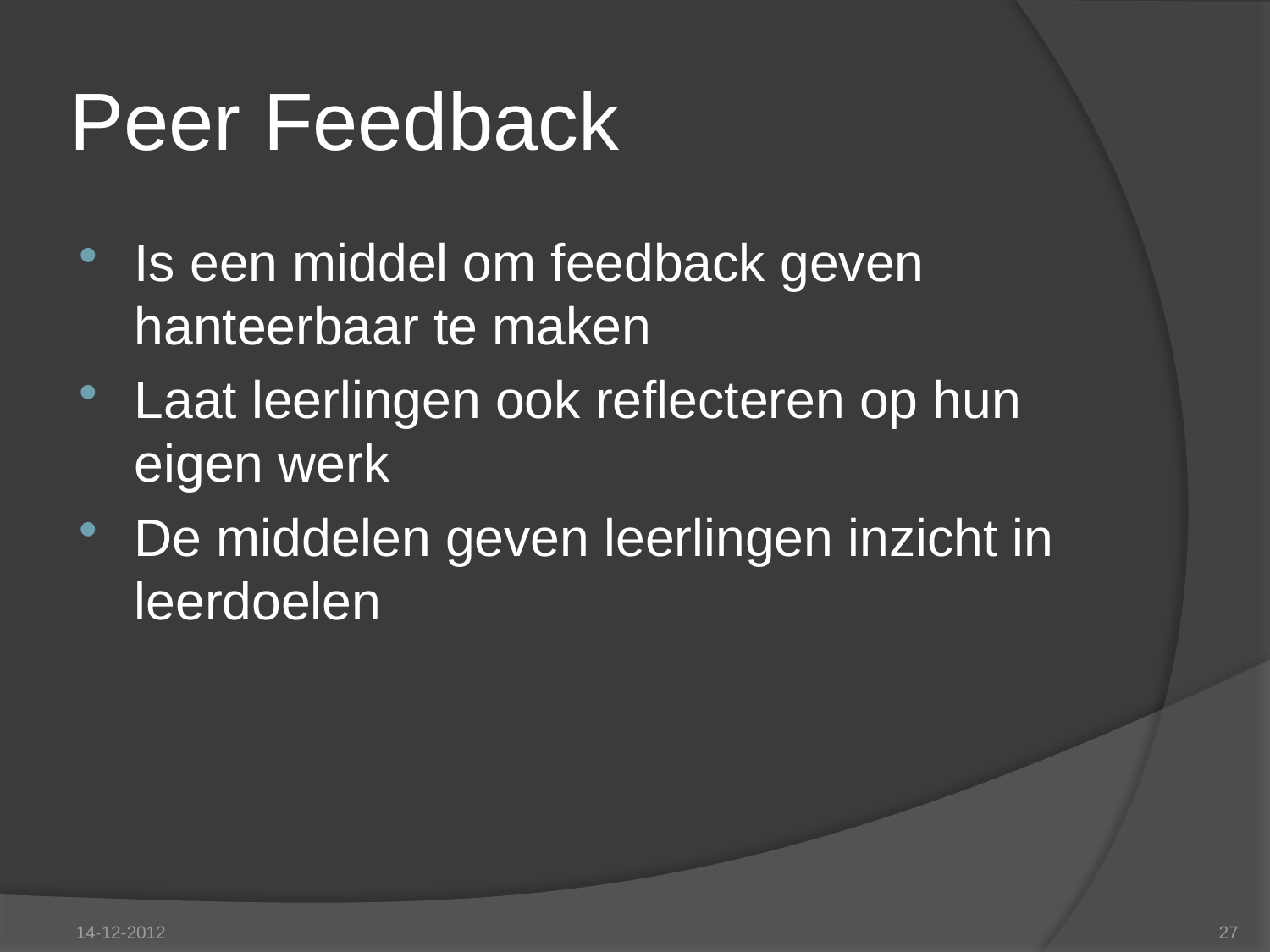

# Peer Feedback
Is een middel om feedback geven hanteerbaar te maken
Laat leerlingen ook reflecteren op hun eigen werk
De middelen geven leerlingen inzicht in leerdoelen

14-12-2012
27